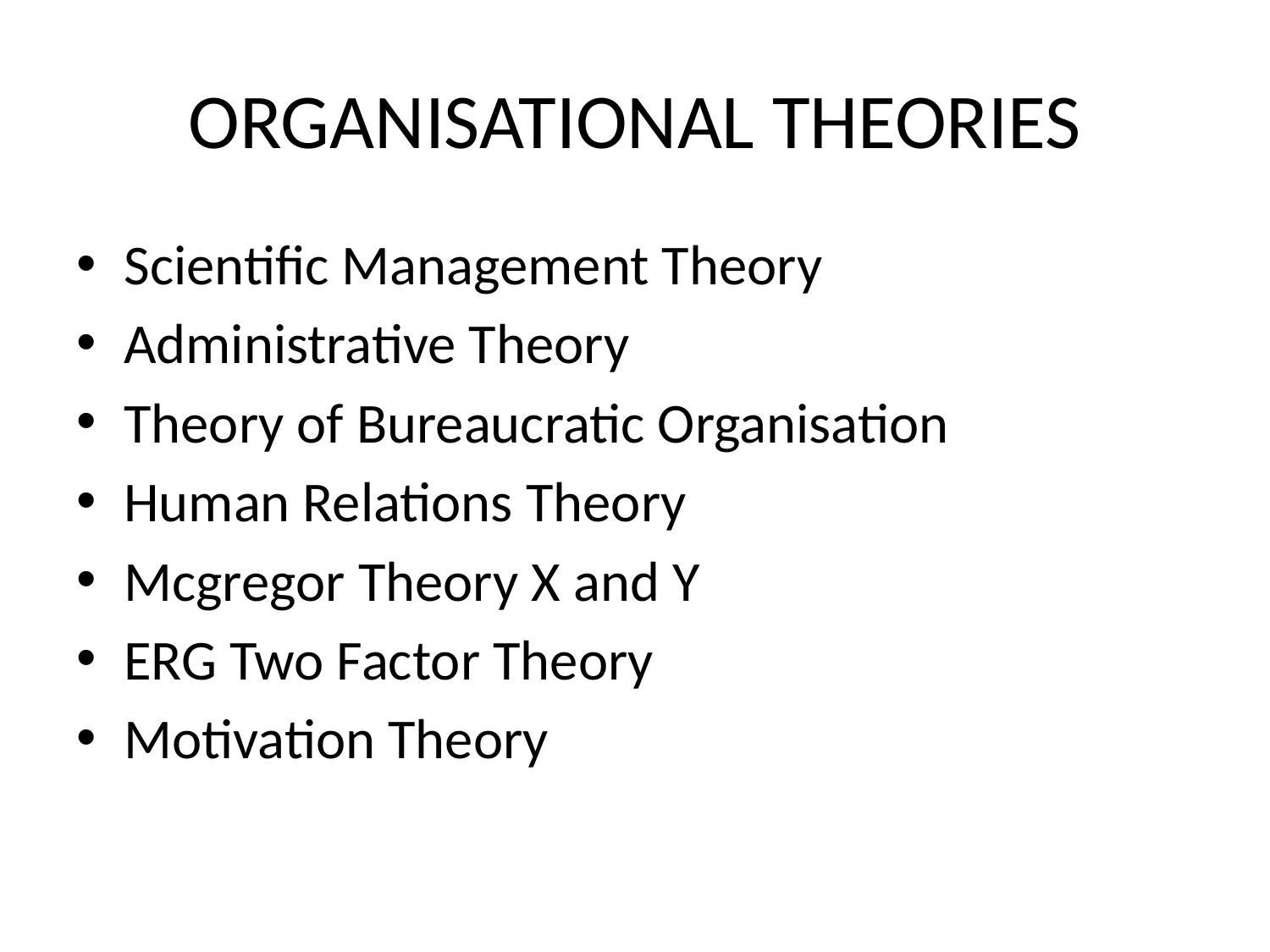

# ORGANISATIONAL THEORIES
Scientific Management Theory
Administrative Theory
Theory of Bureaucratic Organisation
Human Relations Theory
Mcgregor Theory X and Y
ERG Two Factor Theory
Motivation Theory